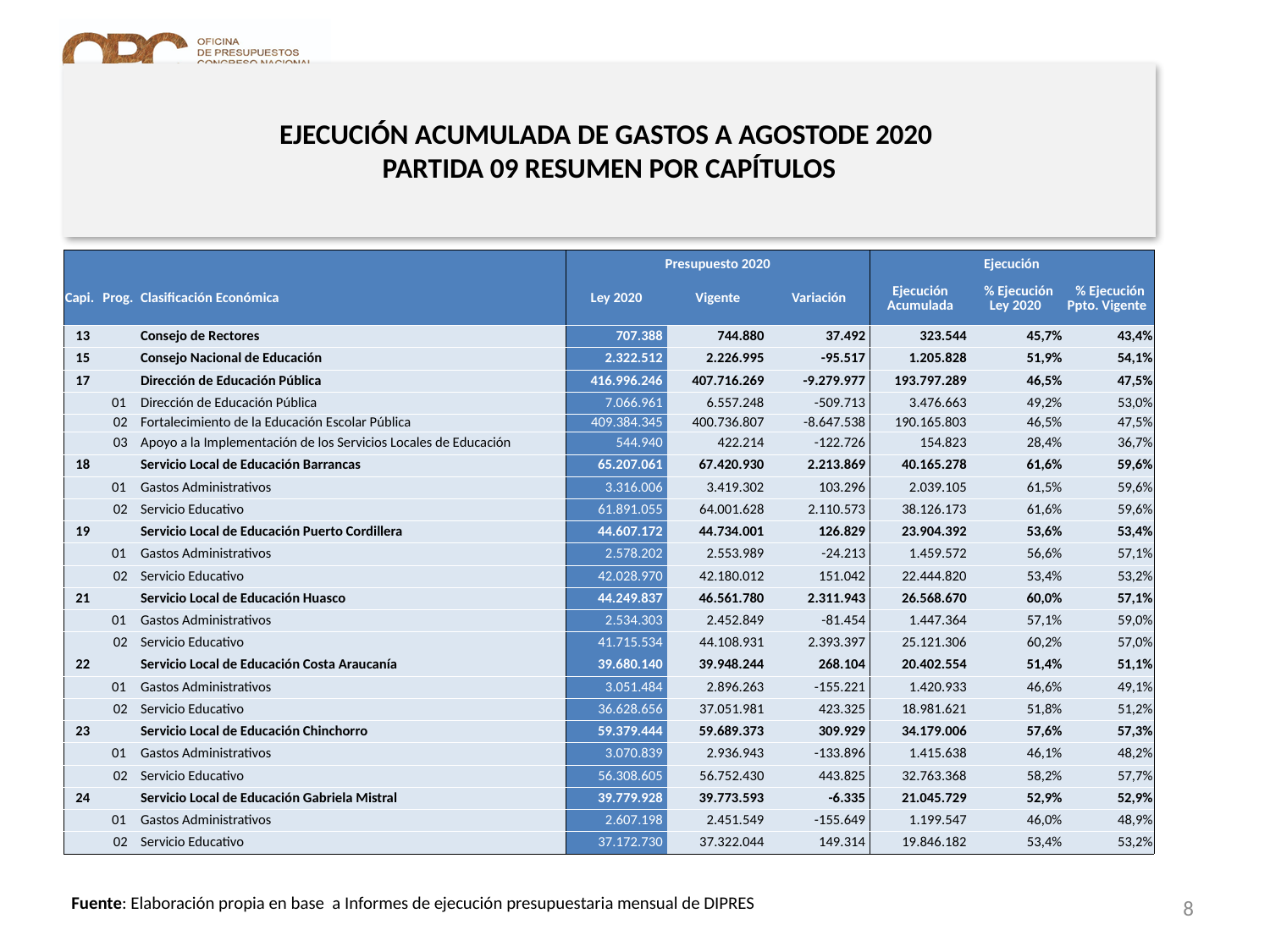

# EJECUCIÓN ACUMULADA DE GASTOS A AGOSTODE 2020 PARTIDA 09 RESUMEN POR CAPÍTULOS
en miles de pesos 2020                                                                                                                      …2 de 3
|  |  |  | Presupuesto 2020 |  |  | Ejecución |  |  |
| --- | --- | --- | --- | --- | --- | --- | --- | --- |
| Capi. | Prog. | Clasificación Económica | Ley 2020 | Vigente | Variación | Ejecución Acumulada | % Ejecución Ley 2020 | % Ejecución Ppto. Vigente |
| 13 |  | Consejo de Rectores | 707.388 | 744.880 | 37.492 | 323.544 | 45,7% | 43,4% |
| 15 |  | Consejo Nacional de Educación | 2.322.512 | 2.226.995 | -95.517 | 1.205.828 | 51,9% | 54,1% |
| 17 |  | Dirección de Educación Pública | 416.996.246 | 407.716.269 | -9.279.977 | 193.797.289 | 46,5% | 47,5% |
|  | 01 | Dirección de Educación Pública | 7.066.961 | 6.557.248 | -509.713 | 3.476.663 | 49,2% | 53,0% |
|  | 02 | Fortalecimiento de la Educación Escolar Pública | 409.384.345 | 400.736.807 | -8.647.538 | 190.165.803 | 46,5% | 47,5% |
|  | 03 | Apoyo a la Implementación de los Servicios Locales de Educación | 544.940 | 422.214 | -122.726 | 154.823 | 28,4% | 36,7% |
| 18 |  | Servicio Local de Educación Barrancas | 65.207.061 | 67.420.930 | 2.213.869 | 40.165.278 | 61,6% | 59,6% |
|  | 01 | Gastos Administrativos | 3.316.006 | 3.419.302 | 103.296 | 2.039.105 | 61,5% | 59,6% |
|  | 02 | Servicio Educativo | 61.891.055 | 64.001.628 | 2.110.573 | 38.126.173 | 61,6% | 59,6% |
| 19 |  | Servicio Local de Educación Puerto Cordillera | 44.607.172 | 44.734.001 | 126.829 | 23.904.392 | 53,6% | 53,4% |
|  | 01 | Gastos Administrativos | 2.578.202 | 2.553.989 | -24.213 | 1.459.572 | 56,6% | 57,1% |
|  | 02 | Servicio Educativo | 42.028.970 | 42.180.012 | 151.042 | 22.444.820 | 53,4% | 53,2% |
| 21 |  | Servicio Local de Educación Huasco | 44.249.837 | 46.561.780 | 2.311.943 | 26.568.670 | 60,0% | 57,1% |
|  | 01 | Gastos Administrativos | 2.534.303 | 2.452.849 | -81.454 | 1.447.364 | 57,1% | 59,0% |
|  | 02 | Servicio Educativo | 41.715.534 | 44.108.931 | 2.393.397 | 25.121.306 | 60,2% | 57,0% |
| 22 |  | Servicio Local de Educación Costa Araucanía | 39.680.140 | 39.948.244 | 268.104 | 20.402.554 | 51,4% | 51,1% |
|  | 01 | Gastos Administrativos | 3.051.484 | 2.896.263 | -155.221 | 1.420.933 | 46,6% | 49,1% |
|  | 02 | Servicio Educativo | 36.628.656 | 37.051.981 | 423.325 | 18.981.621 | 51,8% | 51,2% |
| 23 |  | Servicio Local de Educación Chinchorro | 59.379.444 | 59.689.373 | 309.929 | 34.179.006 | 57,6% | 57,3% |
|  | 01 | Gastos Administrativos | 3.070.839 | 2.936.943 | -133.896 | 1.415.638 | 46,1% | 48,2% |
|  | 02 | Servicio Educativo | 56.308.605 | 56.752.430 | 443.825 | 32.763.368 | 58,2% | 57,7% |
| 24 |  | Servicio Local de Educación Gabriela Mistral | 39.779.928 | 39.773.593 | -6.335 | 21.045.729 | 52,9% | 52,9% |
|  | 01 | Gastos Administrativos | 2.607.198 | 2.451.549 | -155.649 | 1.199.547 | 46,0% | 48,9% |
|  | 02 | Servicio Educativo | 37.172.730 | 37.322.044 | 149.314 | 19.846.182 | 53,4% | 53,2% |
8